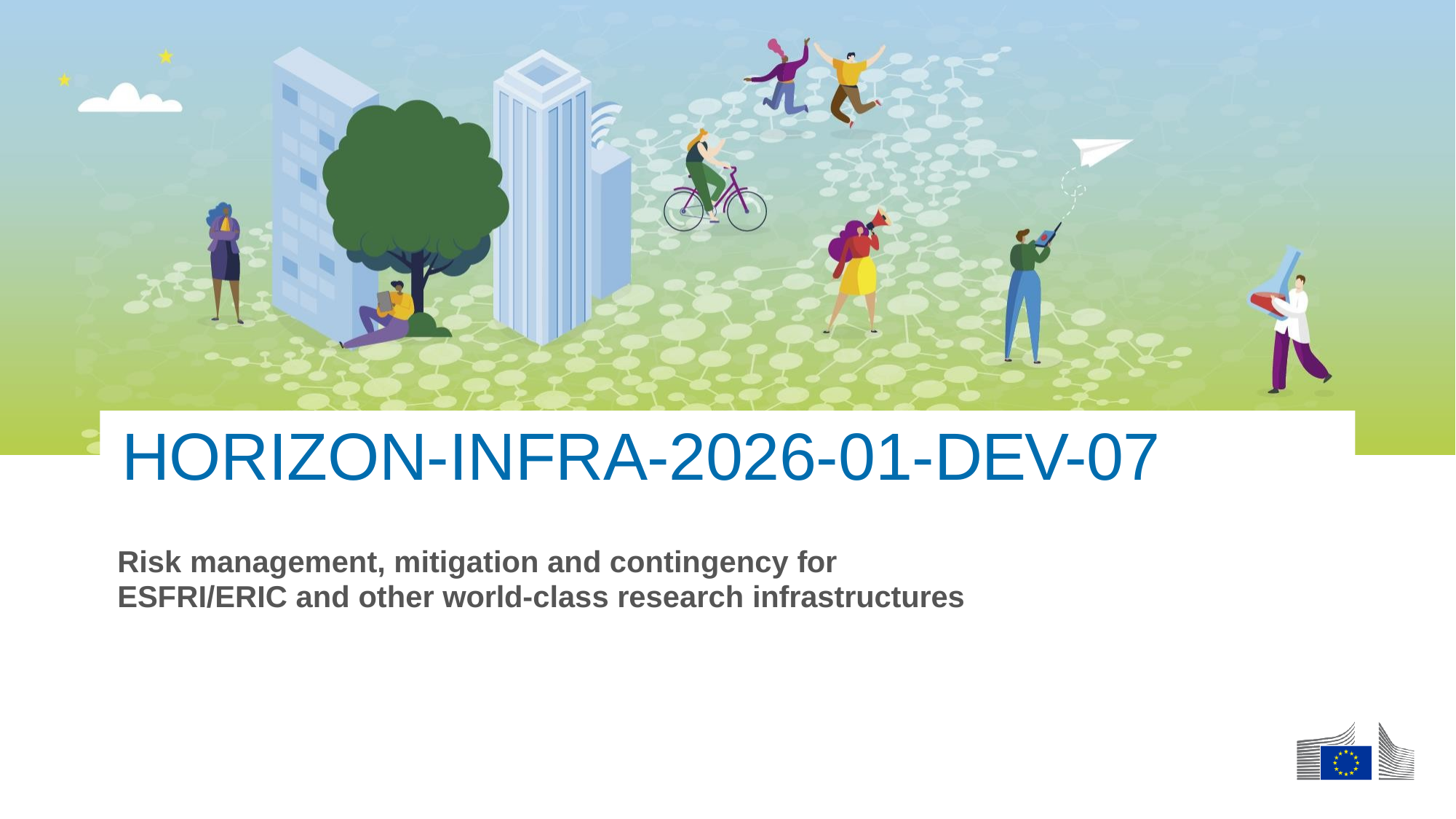

HORIZON-INFRA-2026-01-DEV-07
Risk management, mitigation and contingency for
ESFRI/ERIC and other world-class research infrastructures